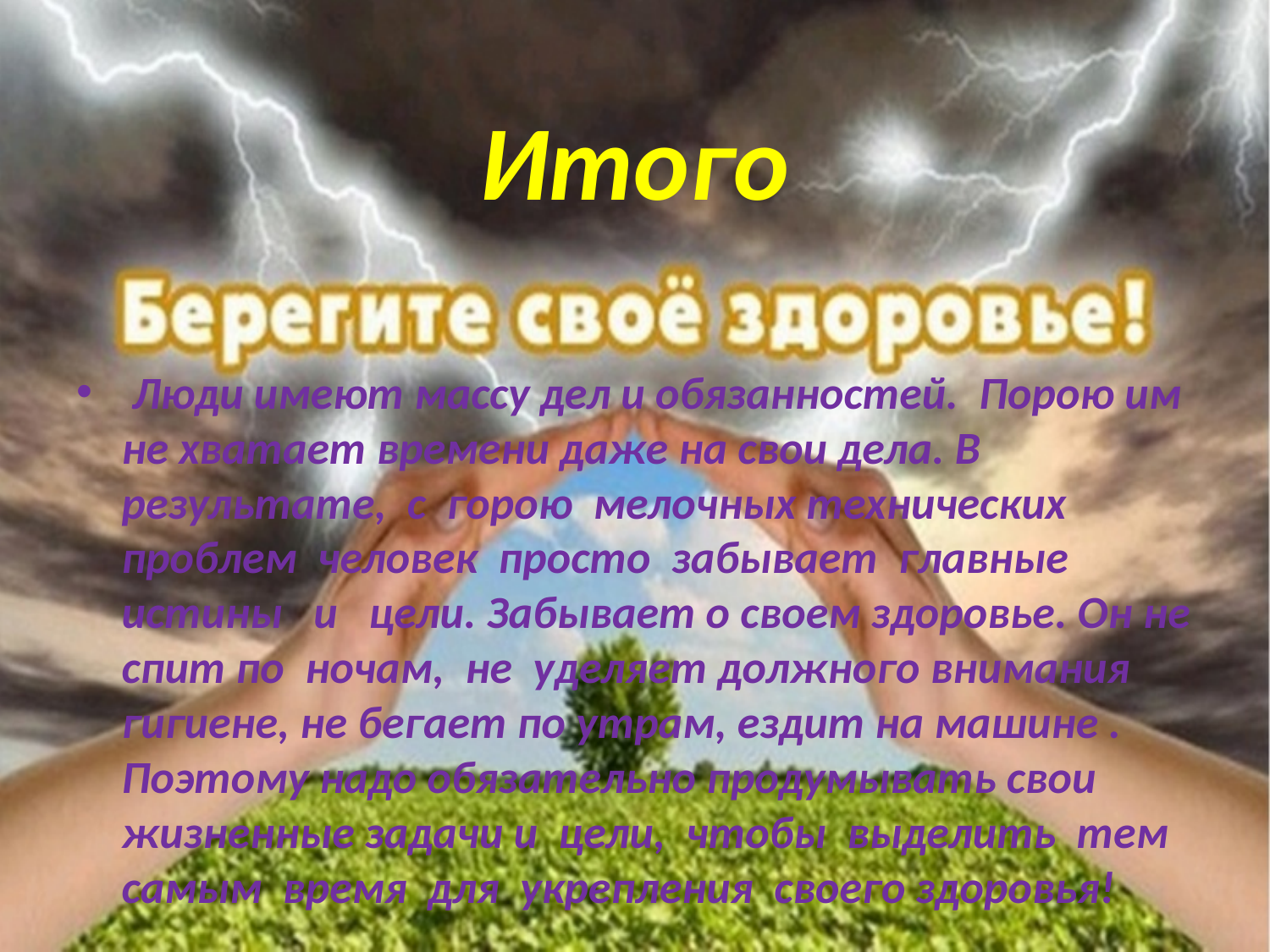

# Итого
 Люди имеют массу дел и обязанностей.  Порою им не хватает времени даже на свои дела. В  результате,  с  горою  мелочных технических  проблем  человек  просто  забывает  главные  истины   и   цели. Забывает о своем здоровье. Он не спит по  ночам,  не  уделяет должного внимания гигиене, не бегает по утрам, ездит на машине . Поэтому надо обязательно продумывать свои  жизненные задачи и  цели,  чтобы  выделить  тем  самым  время  для  укрепления  своего здоровья!